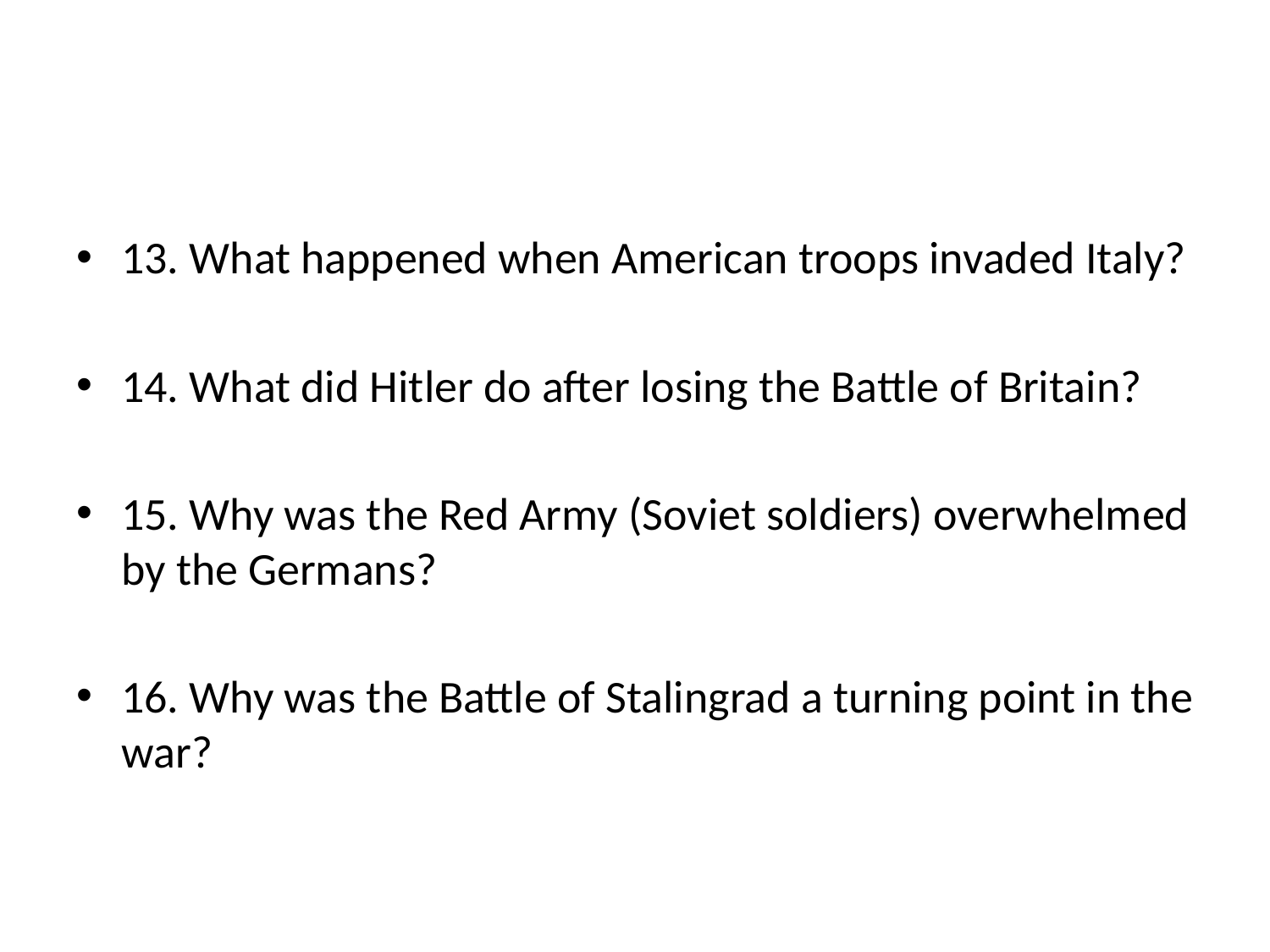

#
13. What happened when American troops invaded Italy?

14. What did Hitler do after losing the Battle of Britain?

15. Why was the Red Army (Soviet soldiers) overwhelmed by the Germans?

16. Why was the Battle of Stalingrad a turning point in the war?